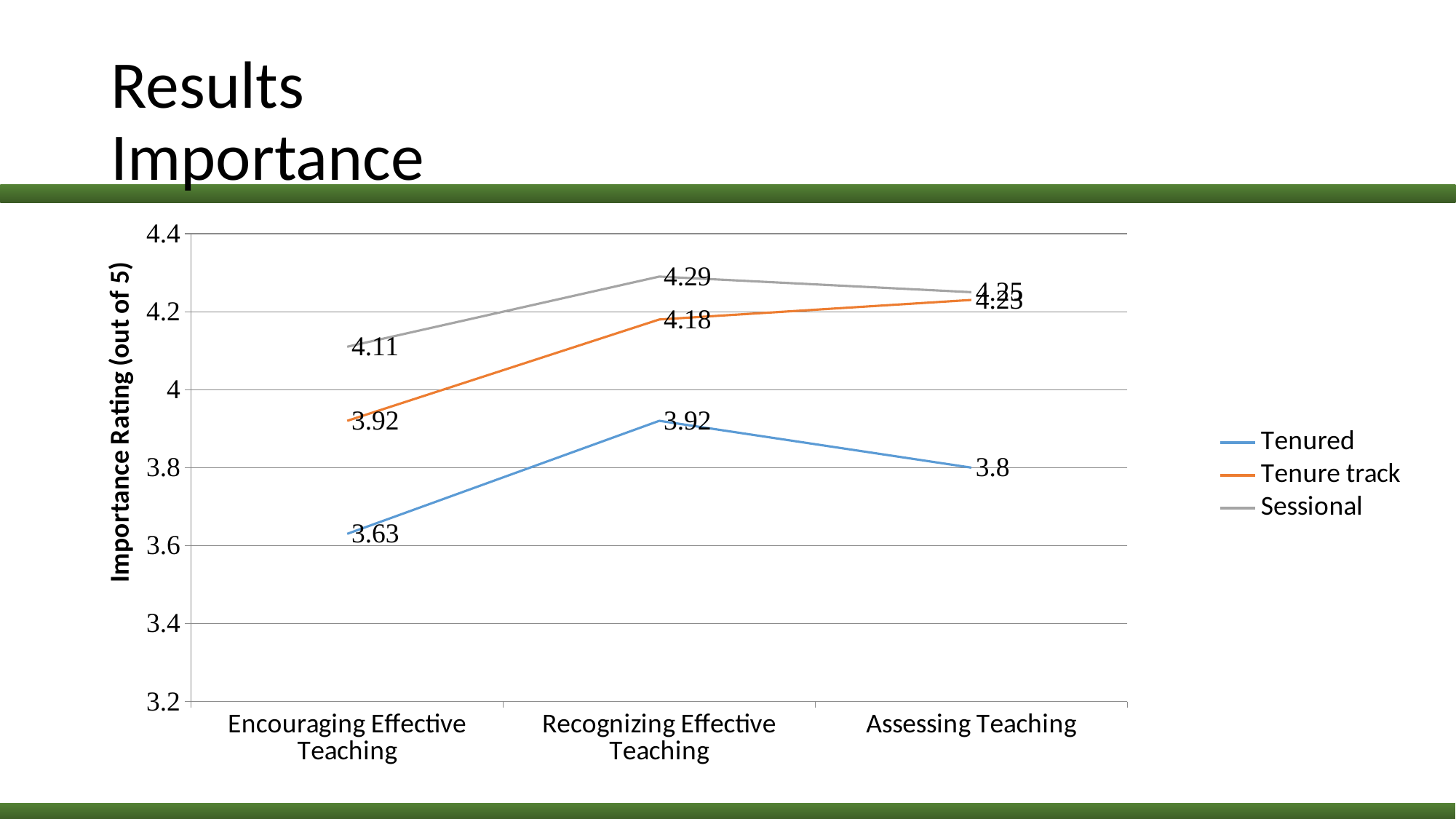

# Results Importance

### Chart

| Category | Tenured | Tenure track | Sessional |
|---|---|---|---|
| Encouraging Effective Teaching | 3.63 | 3.92 | 4.109999999999999 |
| Recognizing Effective Teaching | 3.92 | 4.18 | 4.29 |
| Assessing Teaching | 3.8 | 4.23 | 4.25 |